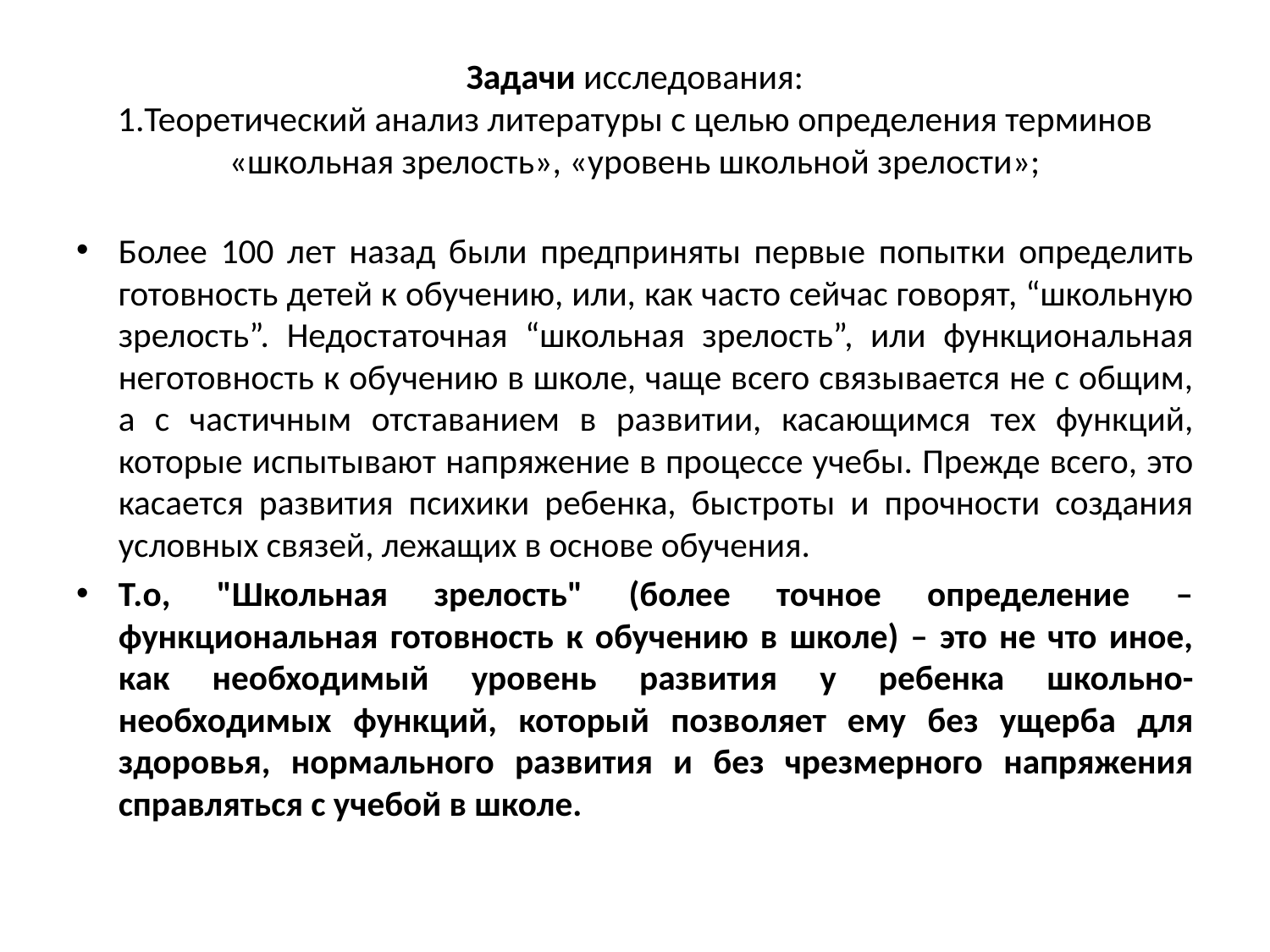

# Задачи исследования: 1.Теоретический анализ литературы с целью определения терминов «школьная зрелость», «уровень школьной зрелости»;
Более 100 лет назад были предприняты первые попытки определить готовность детей к обучению, или, как часто сейчас говорят, “школьную зрелость”. Недостаточная “школьная зрелость”, или функциональная неготовность к обучению в школе, чаще всего связывается не с общим, а с частичным отставанием в развитии, касающимся тех функций, которые испытывают напряжение в процессе учебы. Прежде всего, это касается развития психики ребенка, быстроты и прочности создания условных связей, лежащих в основе обучения.
Т.о, "Школьная зрелость" (более точное определение – функциональная готовность к обучению в школе) – это не что иное, как необходимый уровень развития у ребенка школьно-необходимых функций, который позволяет ему без ущерба для здоровья, нормального развития и без чрезмерного напряжения справляться с учебой в школе.